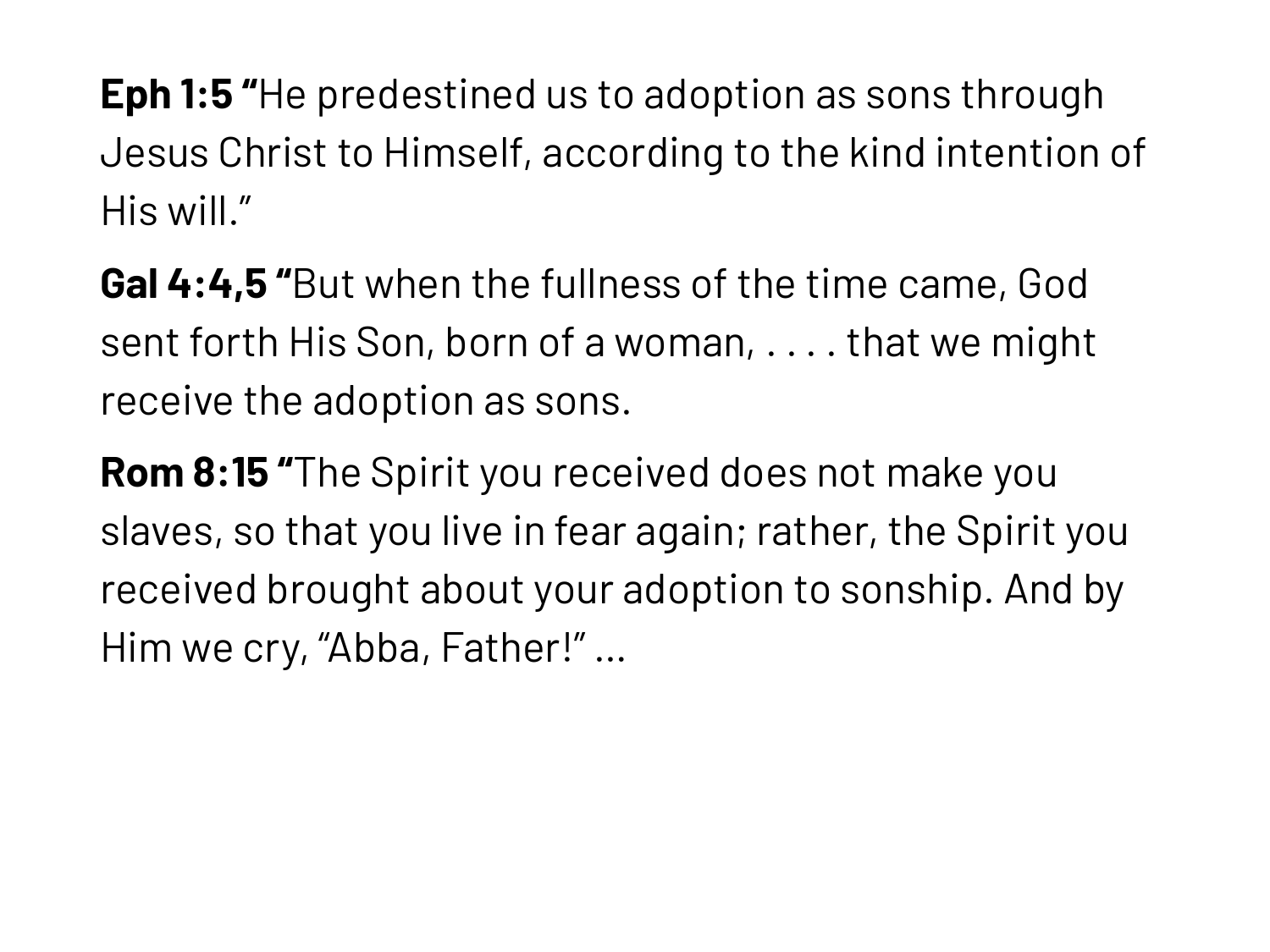

#
Eph 1:5 “He predestined us to adoption as sons through Jesus Christ to Himself, according to the kind intention of His will.”
Gal 4:4,5 “But when the fullness of the time came, God sent forth His Son, born of a woman, . . . . that we might receive the adoption as sons.
Rom 8:15 “The Spirit you received does not make you slaves, so that you live in fear again; rather, the Spirit you received brought about your adoption to sonship. And by Him we cry, “Abba, Father!” …